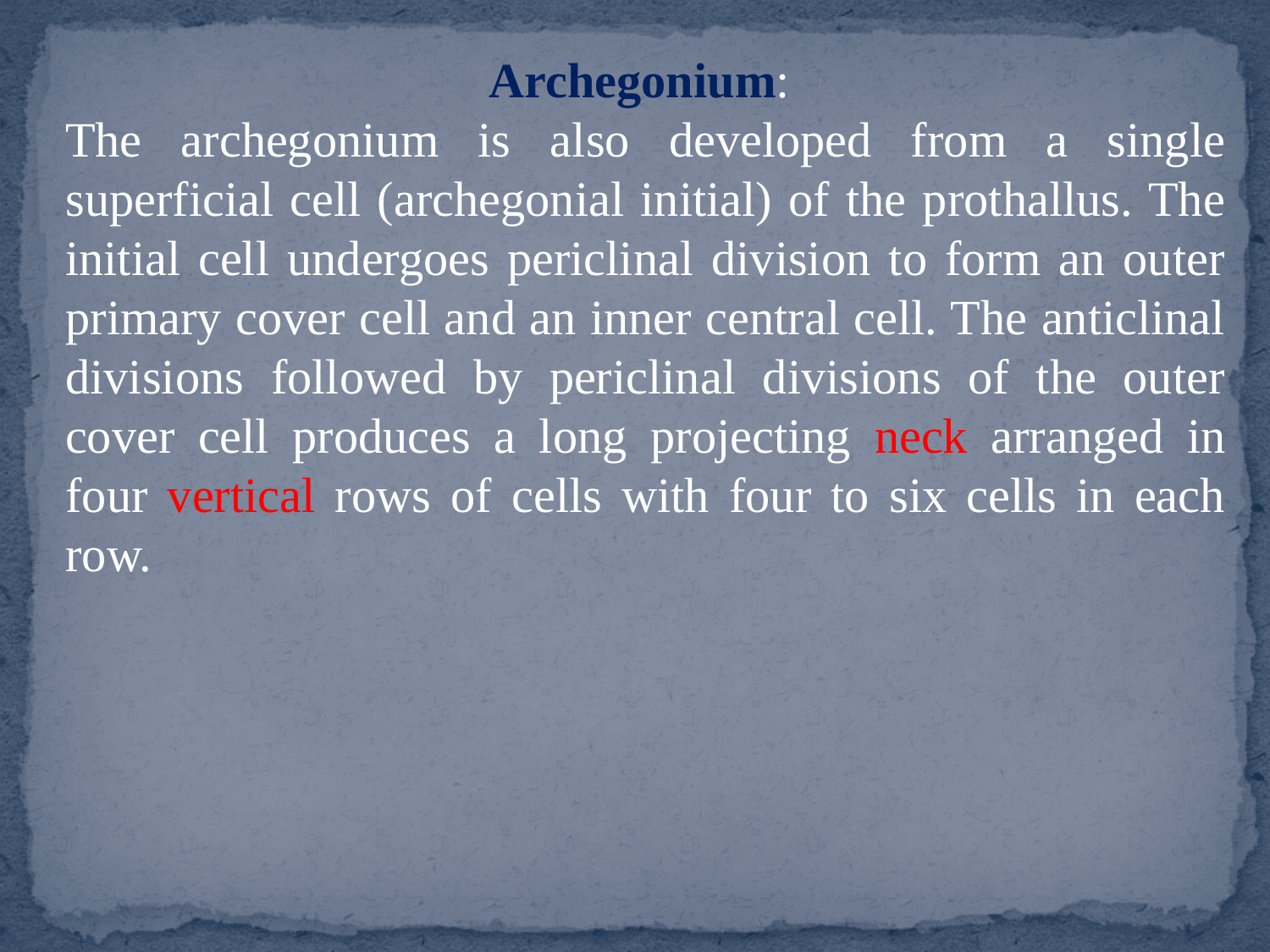

Archegonium:
The archegonium is also developed from a single superficial cell (archegonial initial) of the prothallus. The initial cell undergoes periclinal division to form an outer primary cover cell and an inner central cell. The anticlinal divisions followed by periclinal divisions of the outer cover cell produces a long projecting neck arranged in four vertical rows of cells with four to six cells in each row.